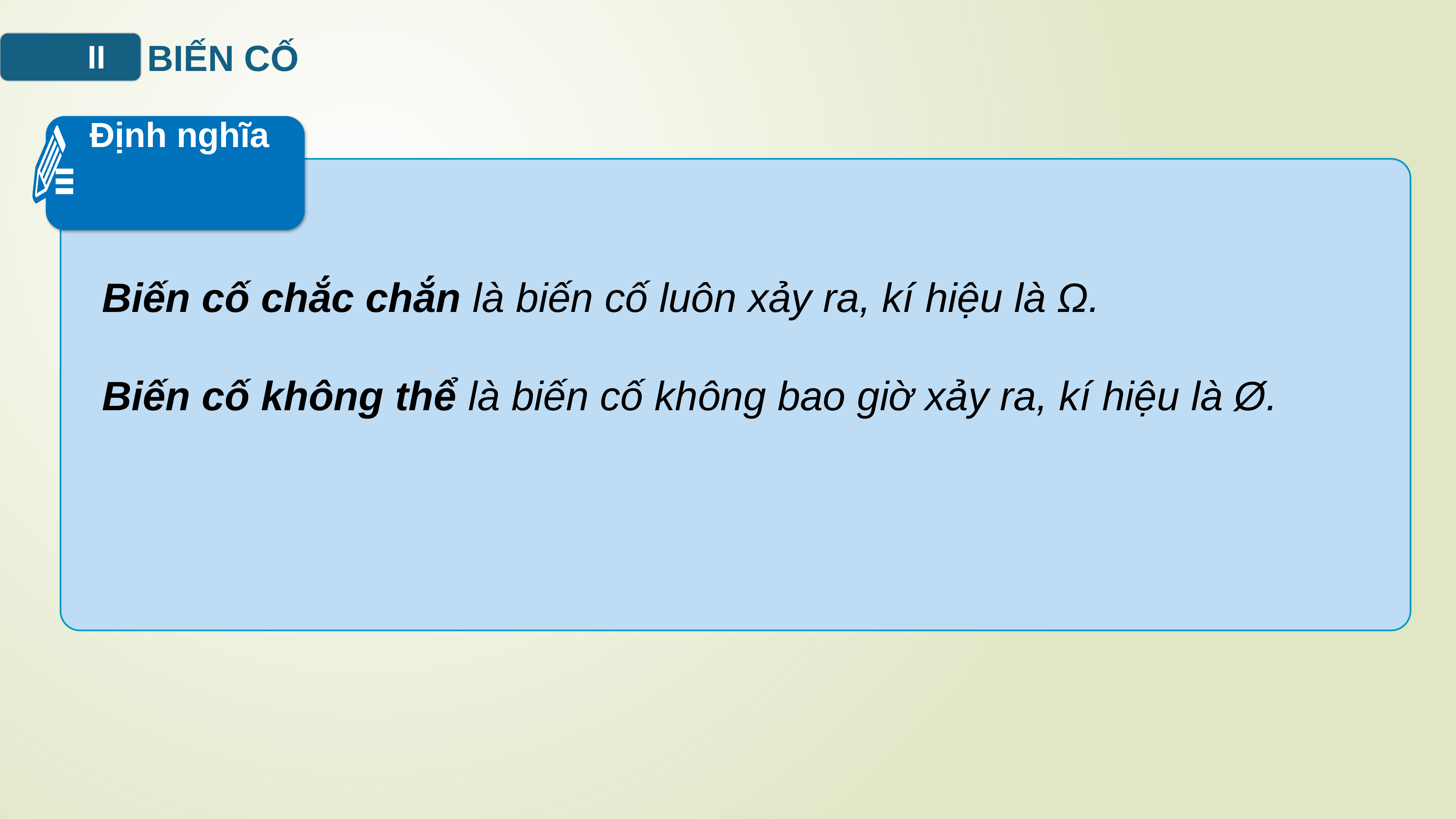

BIẾN CỐ

II
Định nghĩa

Biến cố chắc chắn là biến cố luôn xảy ra, kí hiệu là Ω.

Biến cố không thể là biến cố không bao giờ xảy ra, kí hiệu là Ø.